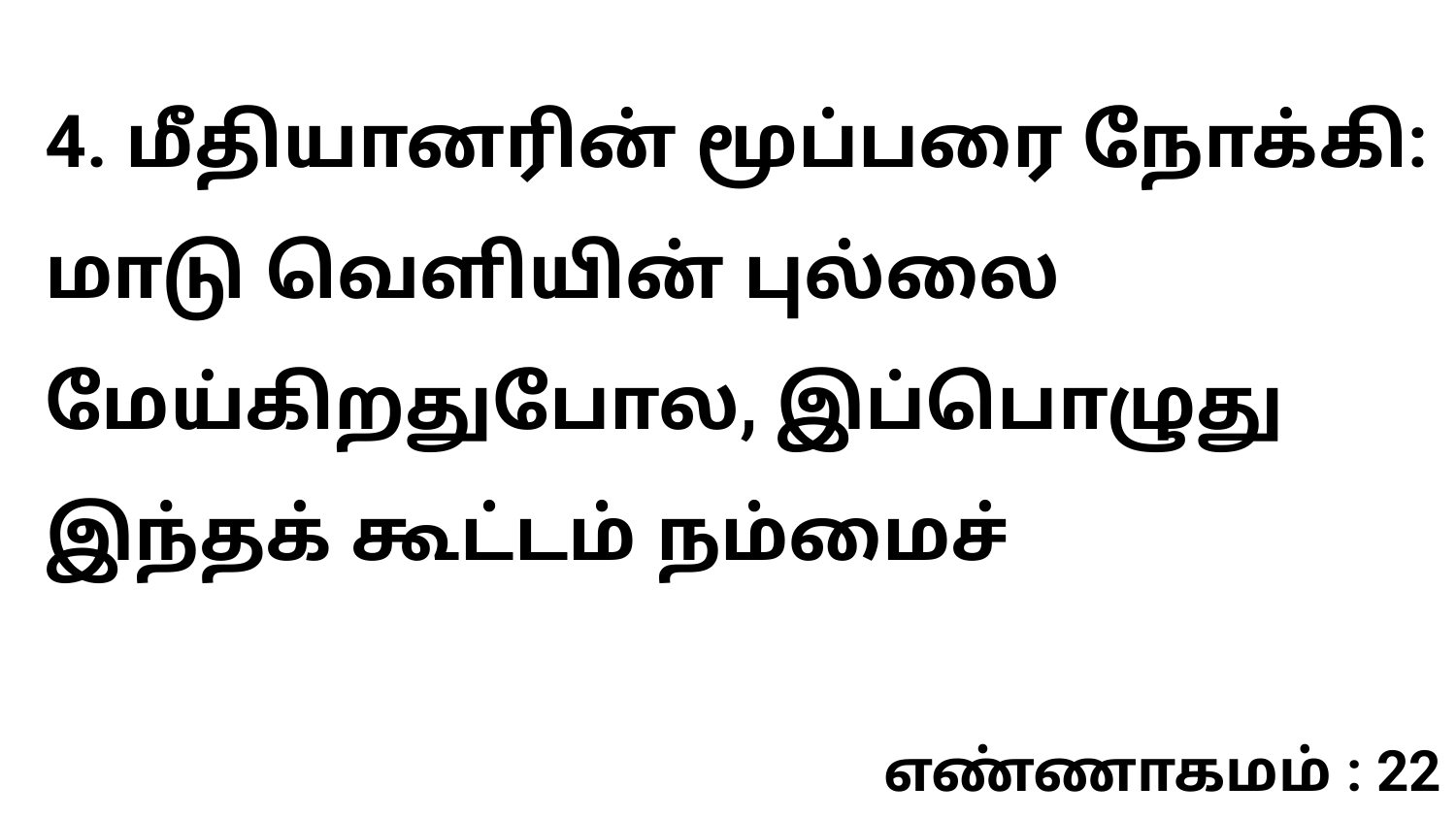

4. மீதியானரின் மூப்பரை நோக்கி: மாடு வெளியின் புல்லை மேய்கிறதுபோல, இப்பொழுது இந்தக் கூட்டம் நம்மைச்
எண்ணாகமம் : 22